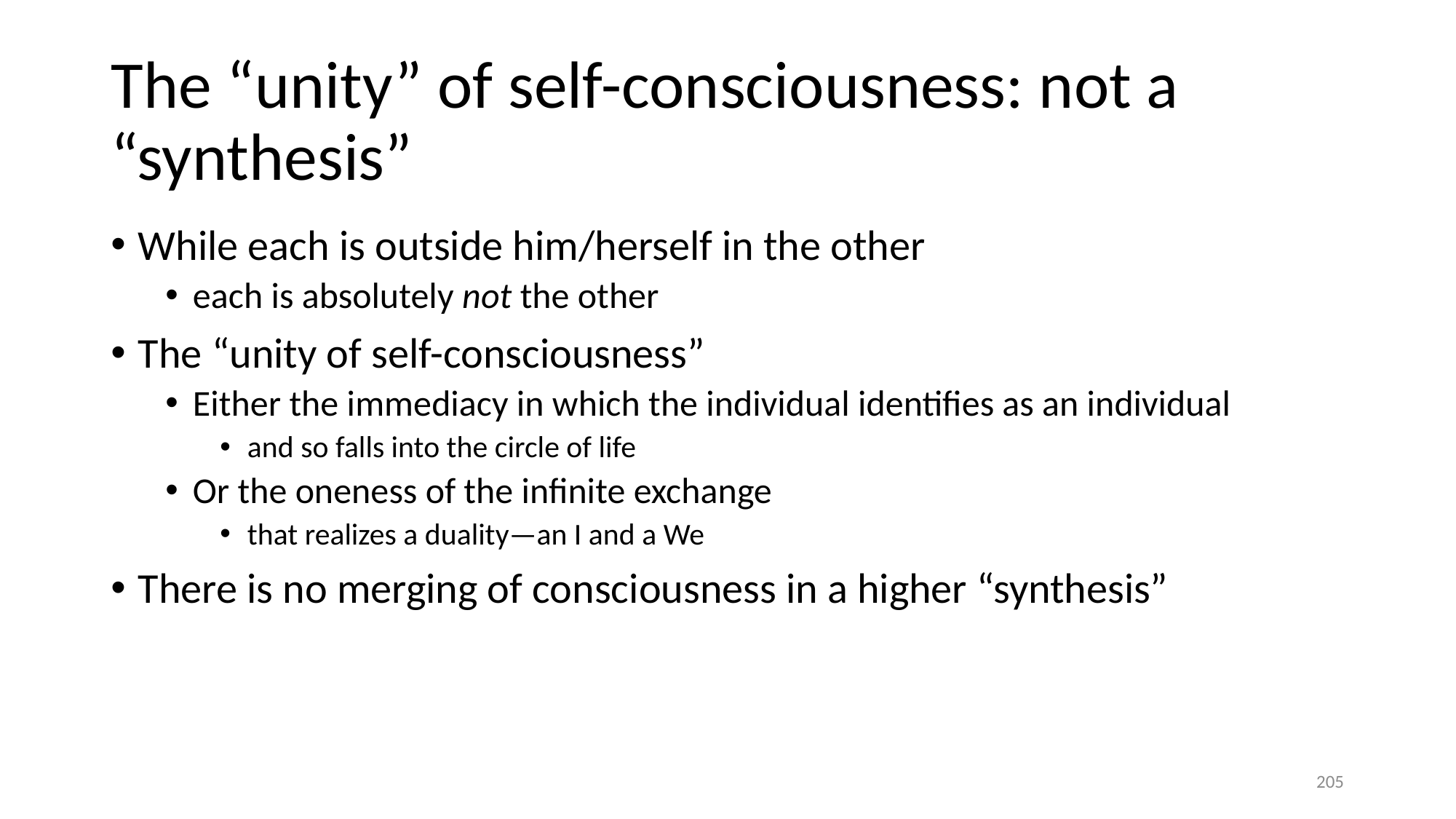

# The “unity” of self-consciousness: not a “synthesis”
While each is outside him/herself in the other
each is absolutely not the other
The “unity of self-consciousness”
Either the immediacy in which the individual identifies as an individual
and so falls into the circle of life
Or the oneness of the infinite exchange
that realizes a duality—an I and a We
There is no merging of consciousness in a higher “synthesis”
205